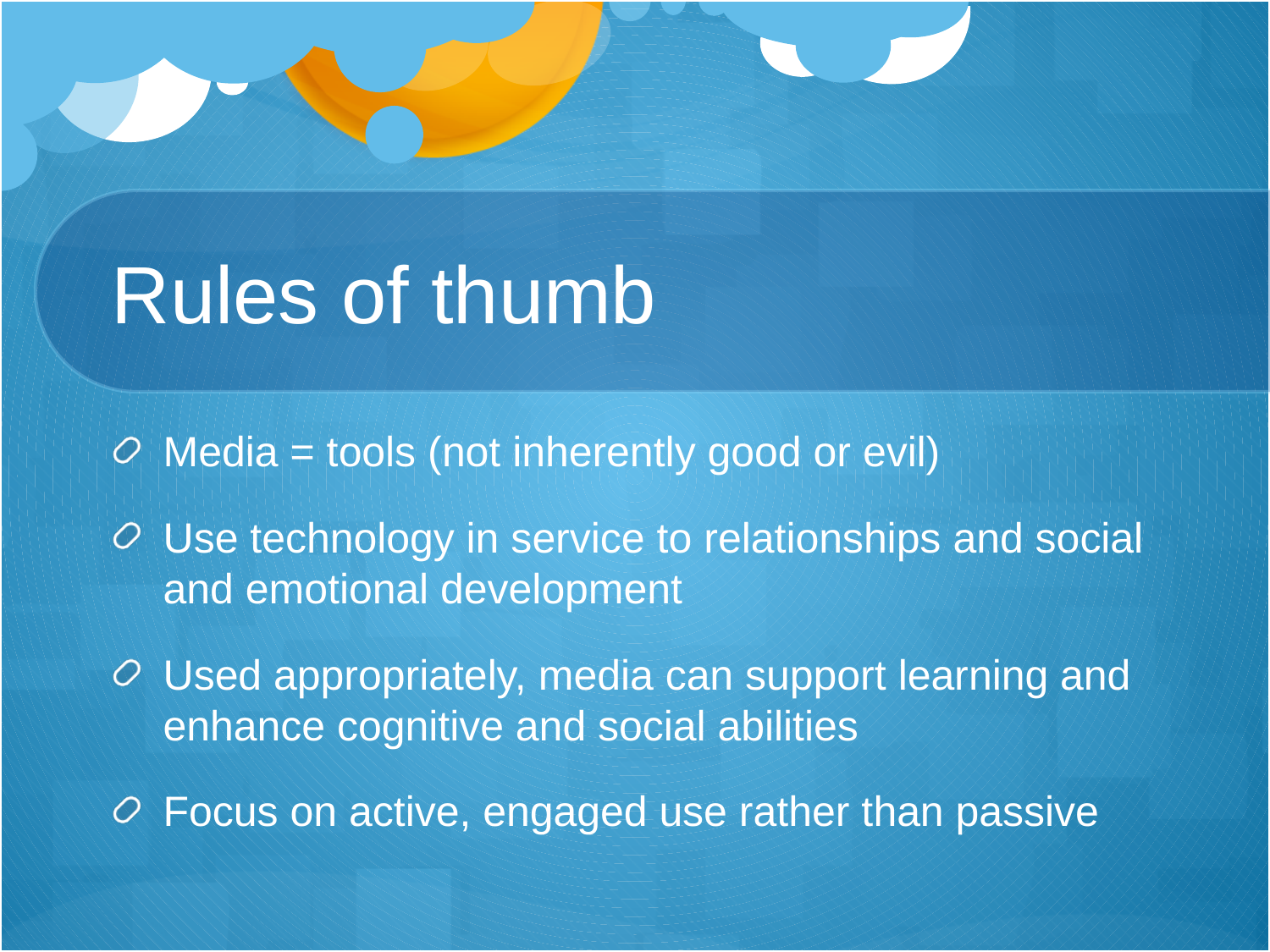

# Rules of thumb
Media = tools (not inherently good or evil)
Use technology in service to relationships and social and emotional development
Used appropriately, media can support learning and enhance cognitive and social abilities
Focus on active, engaged use rather than passive